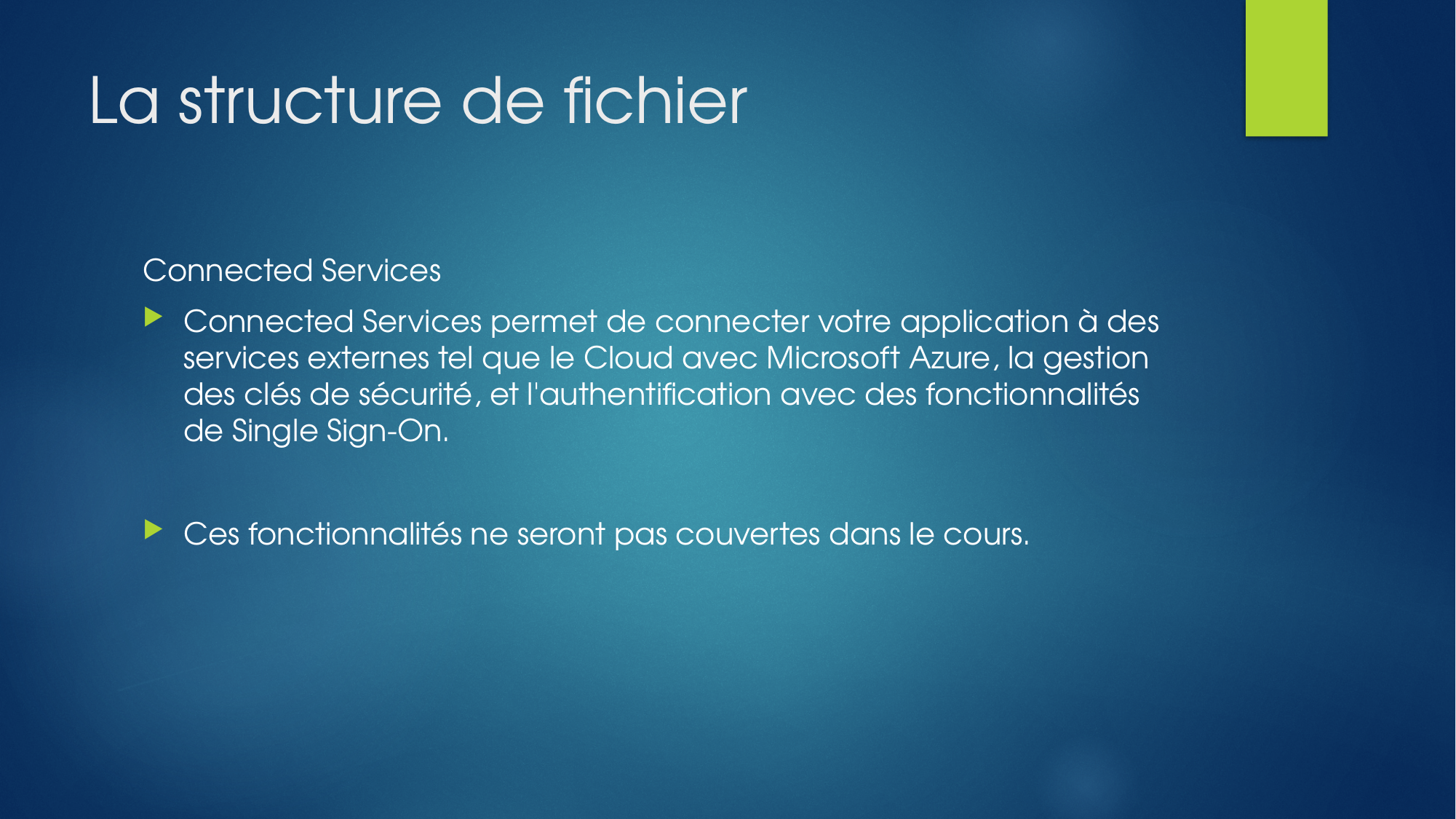

# La structure de fichier
Connected Services
Connected Services permet de connecter votre application à des services externes tel que le Cloud avec Microsoft Azure, la gestion des clés de sécurité, et l'authentification avec des fonctionnalités de Single Sign-On.

Ces fonctionnalités ne seront pas couvertes dans le cours.